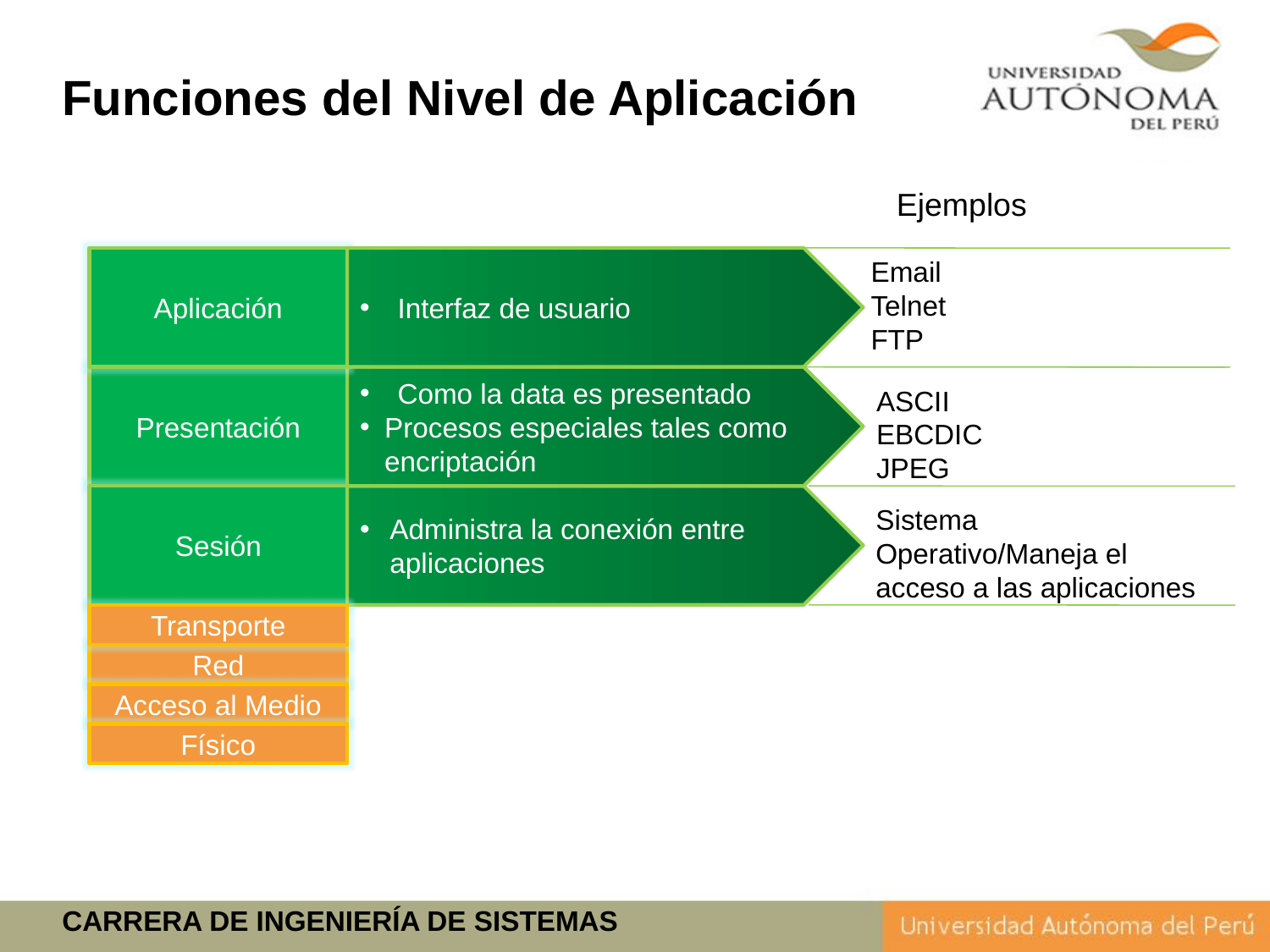

Funciones del Nivel de Aplicación
Ejemplos
Aplicación
 Interfaz de usuario
Email
Telnet
FTP
Presentación
 Como la data es presentado
Procesos especiales tales como encriptación
ASCII
EBCDIC
JPEG
Sesión
Administra la conexión entre aplicaciones
Sistema Operativo/Maneja el acceso a las aplicaciones
Transporte
Red
Acceso al Medio
Físico